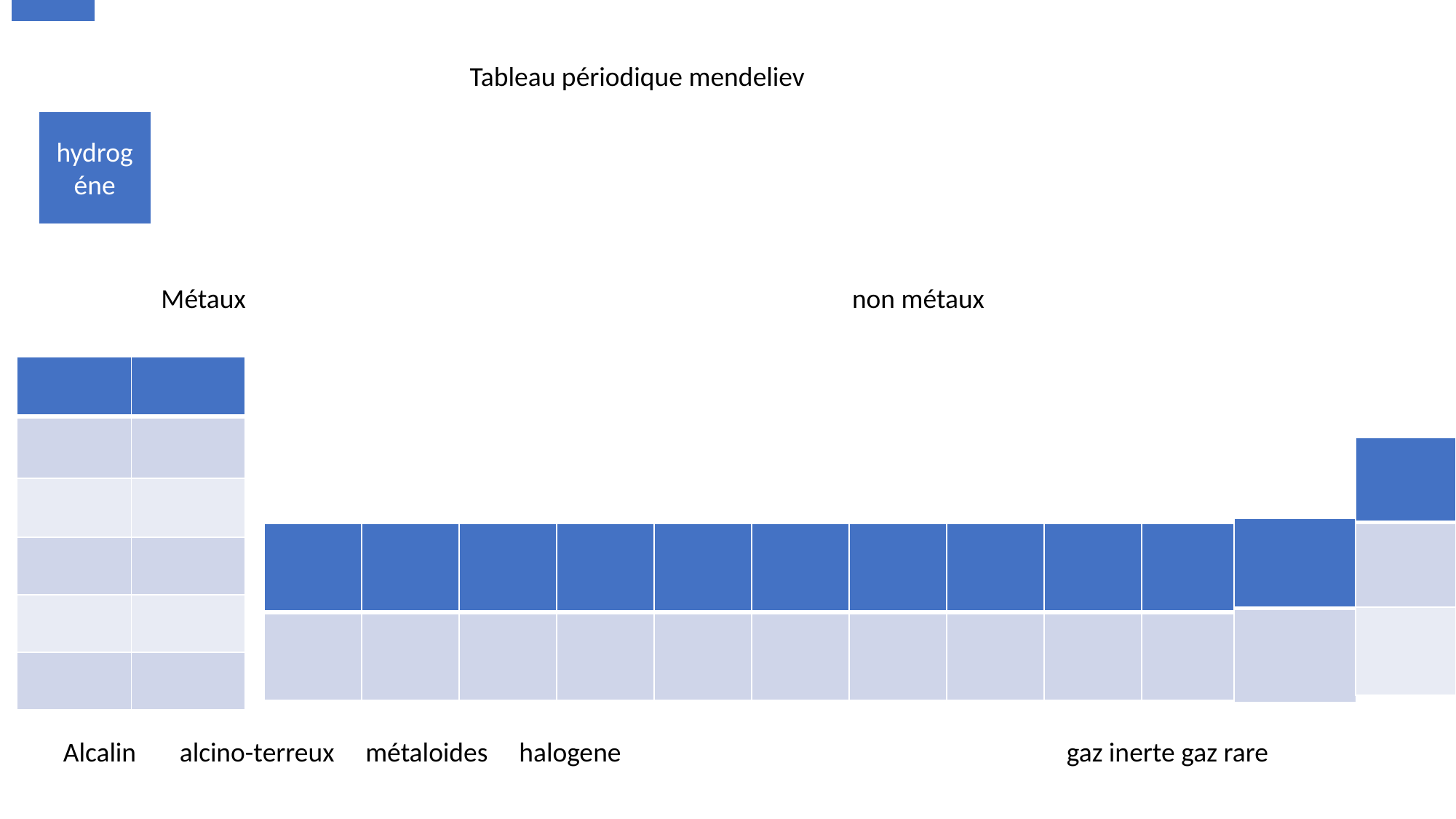

|  |
| --- |
Tableau périodique mendeliev
hydrogéne
Métaux                                                                                                  non métaux
|  |  |
| --- | --- |
|  |  |
|  |  |
|  |  |
|  |  |
|  |  |
|  |
| --- |
|  |
|  |
|  |
| --- |
|  |
|  |  |  |  |  |  |  |  |  |  |
| --- | --- | --- | --- | --- | --- | --- | --- | --- | --- |
|  |  |  |  |  |  |  |  |  |  |
Alcalin       alcino-terreux     métaloides     halogene                                                                        gaz inerte gaz rare